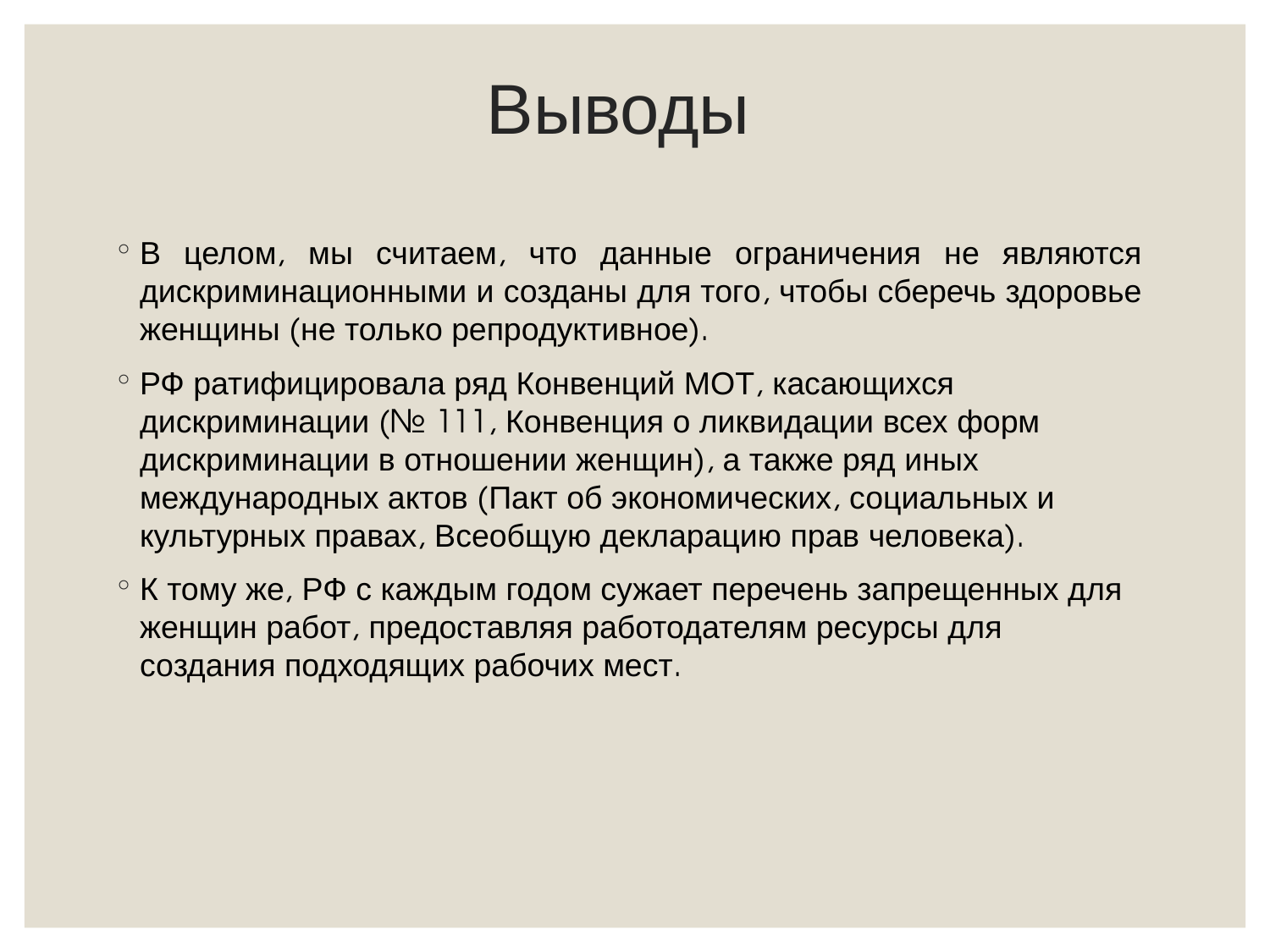

# Выводы
В целом, мы считаем, что данные ограничения не являются дискриминационными и созданы для того, чтобы сберечь здоровье женщины (не только репродуктивное).
РФ ратифицировала ряд Конвенций МОТ, касающихся дискриминации (№ 111, Конвенция о ликвидации всех форм дискриминации в отношении женщин), а также ряд иных международных актов (Пакт об экономических, социальных и культурных правах, Всеобщую декларацию прав человека).
К тому же, РФ с каждым годом сужает перечень запрещенных для женщин работ, предоставляя работодателям ресурсы для создания подходящих рабочих мест.